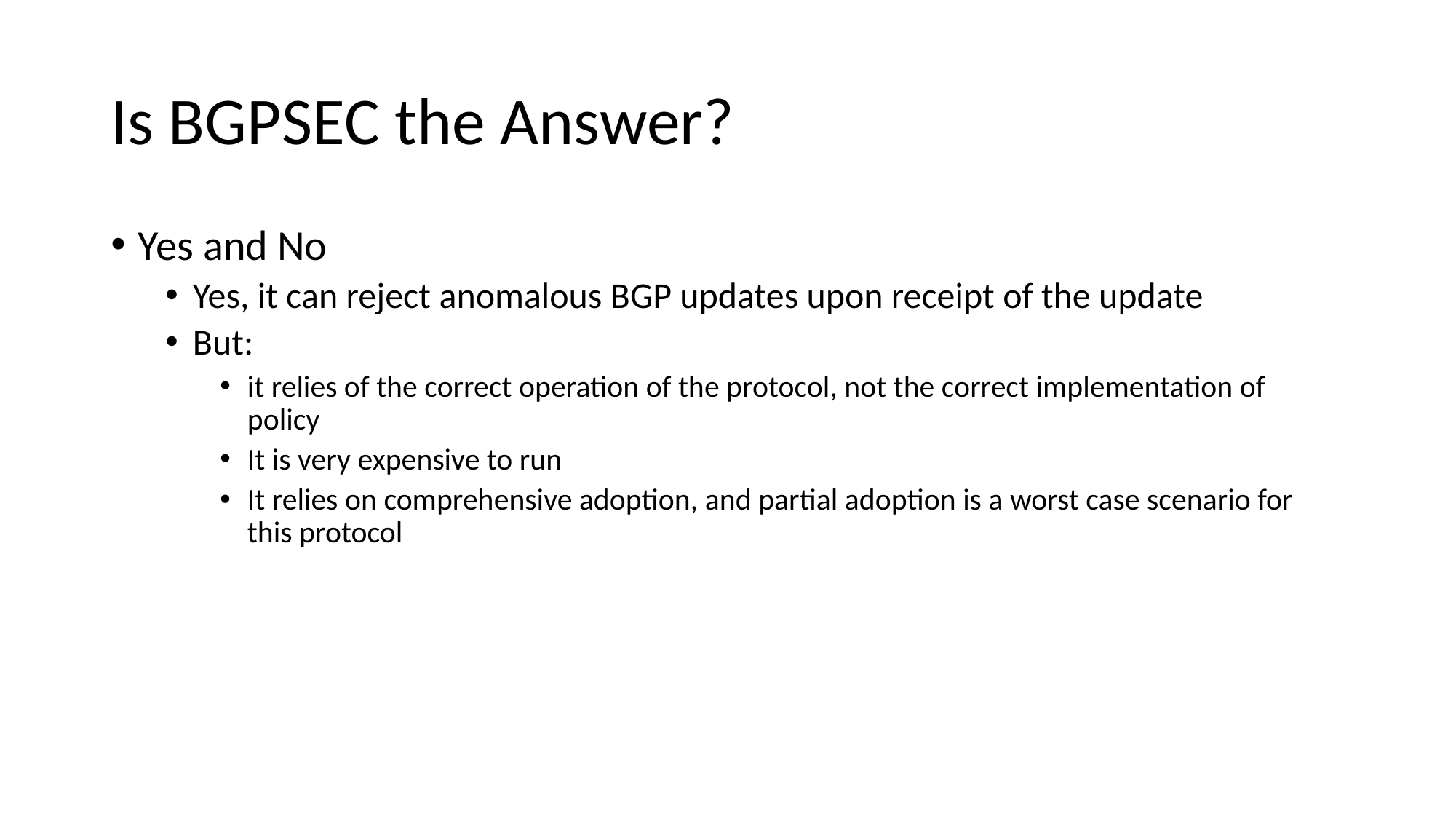

# Is BGPSEC the Answer?
Yes and No
Yes, it can reject anomalous BGP updates upon receipt of the update
But:
it relies of the correct operation of the protocol, not the correct implementation of policy
It is very expensive to run
It relies on comprehensive adoption, and partial adoption is a worst case scenario for this protocol